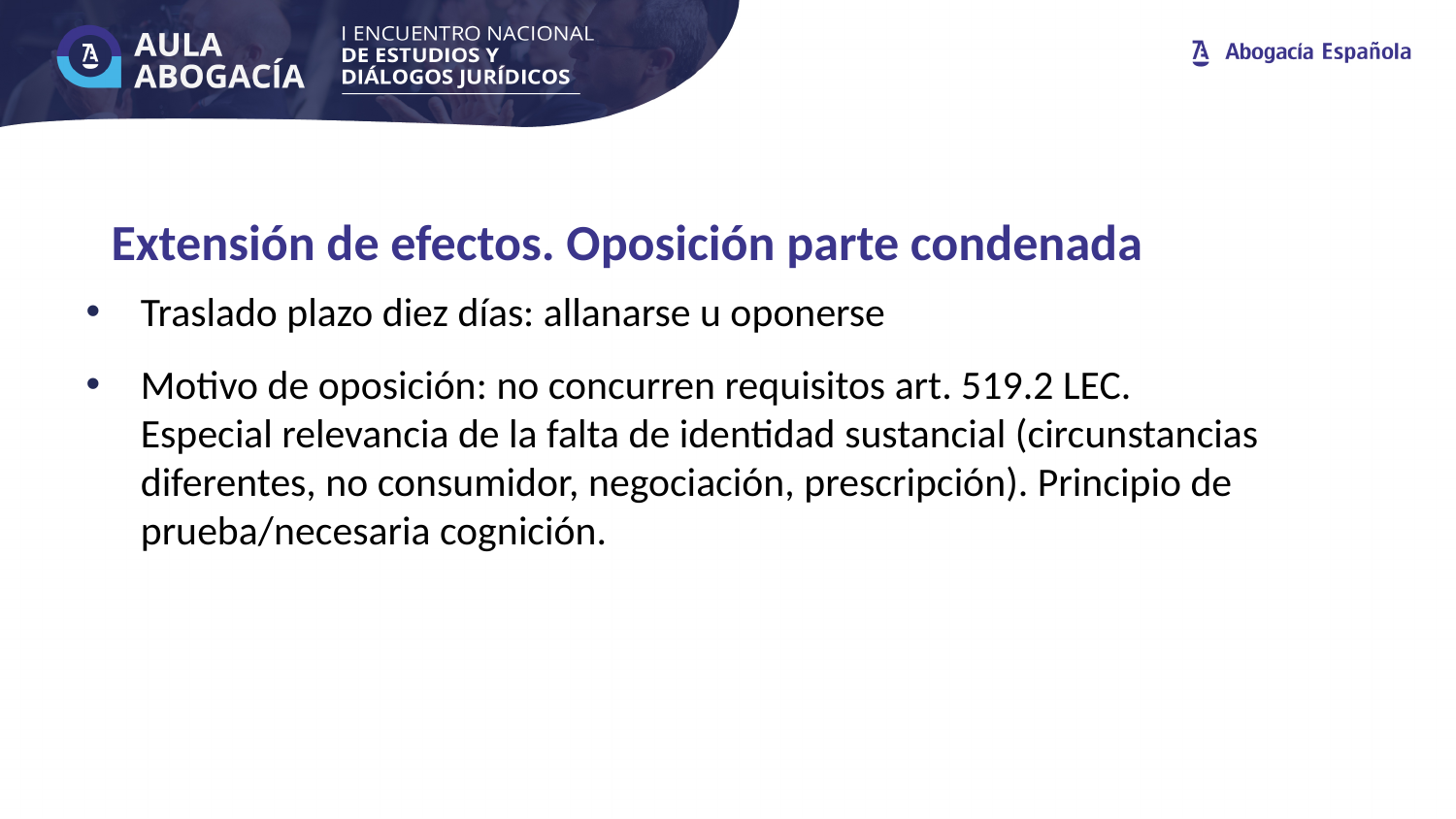

Extensión de efectos. Oposición parte condenada
Traslado plazo diez días: allanarse u oponerse
Motivo de oposición: no concurren requisitos art. 519.2 LEC. Especial relevancia de la falta de identidad sustancial (circunstancias diferentes, no consumidor, negociación, prescripción). Principio de prueba/necesaria cognición.